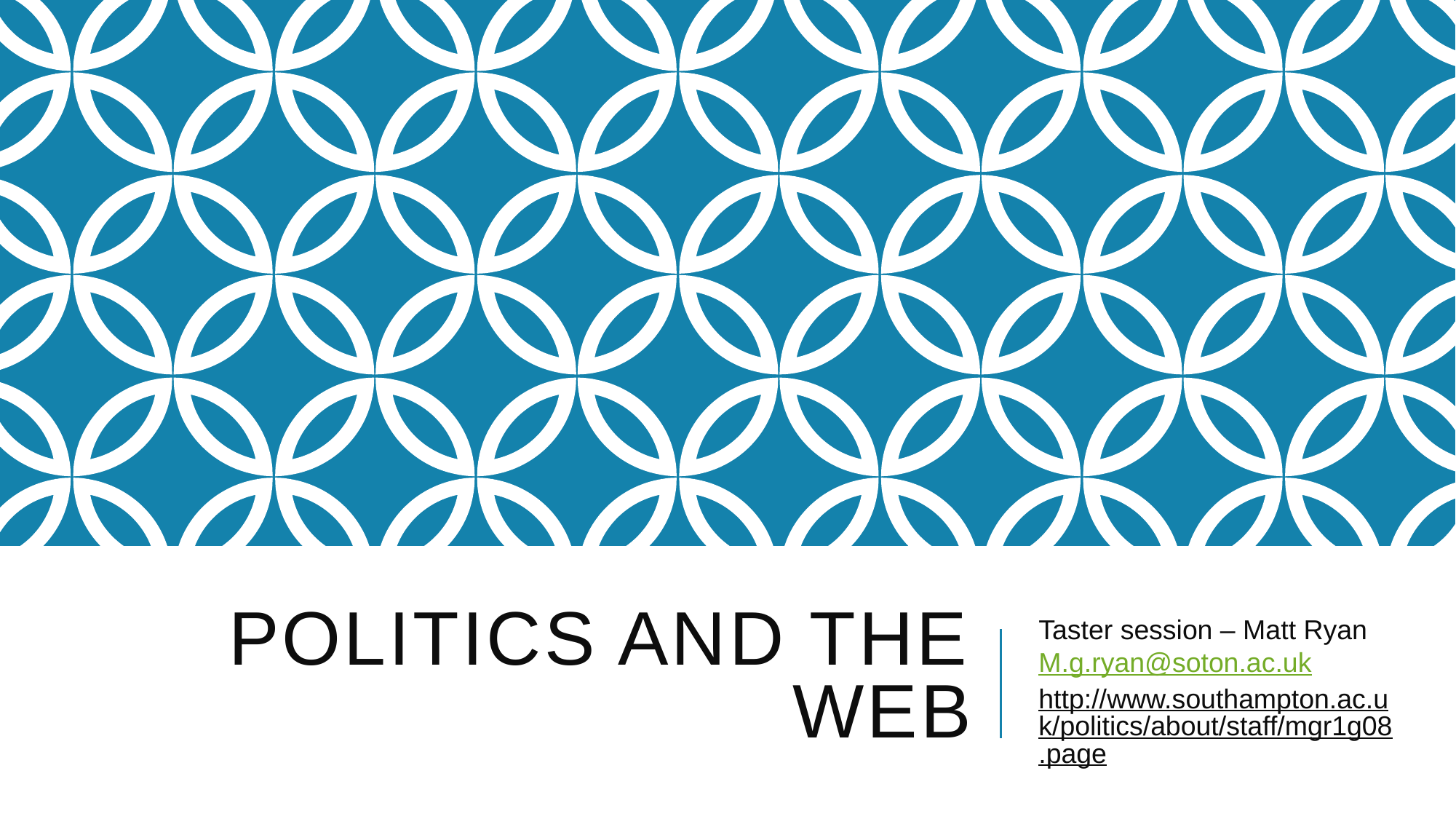

# Politics and The Web
Taster session – Matt Ryan M.g.ryan@soton.ac.uk
http://www.southampton.ac.uk/politics/about/staff/mgr1g08.page